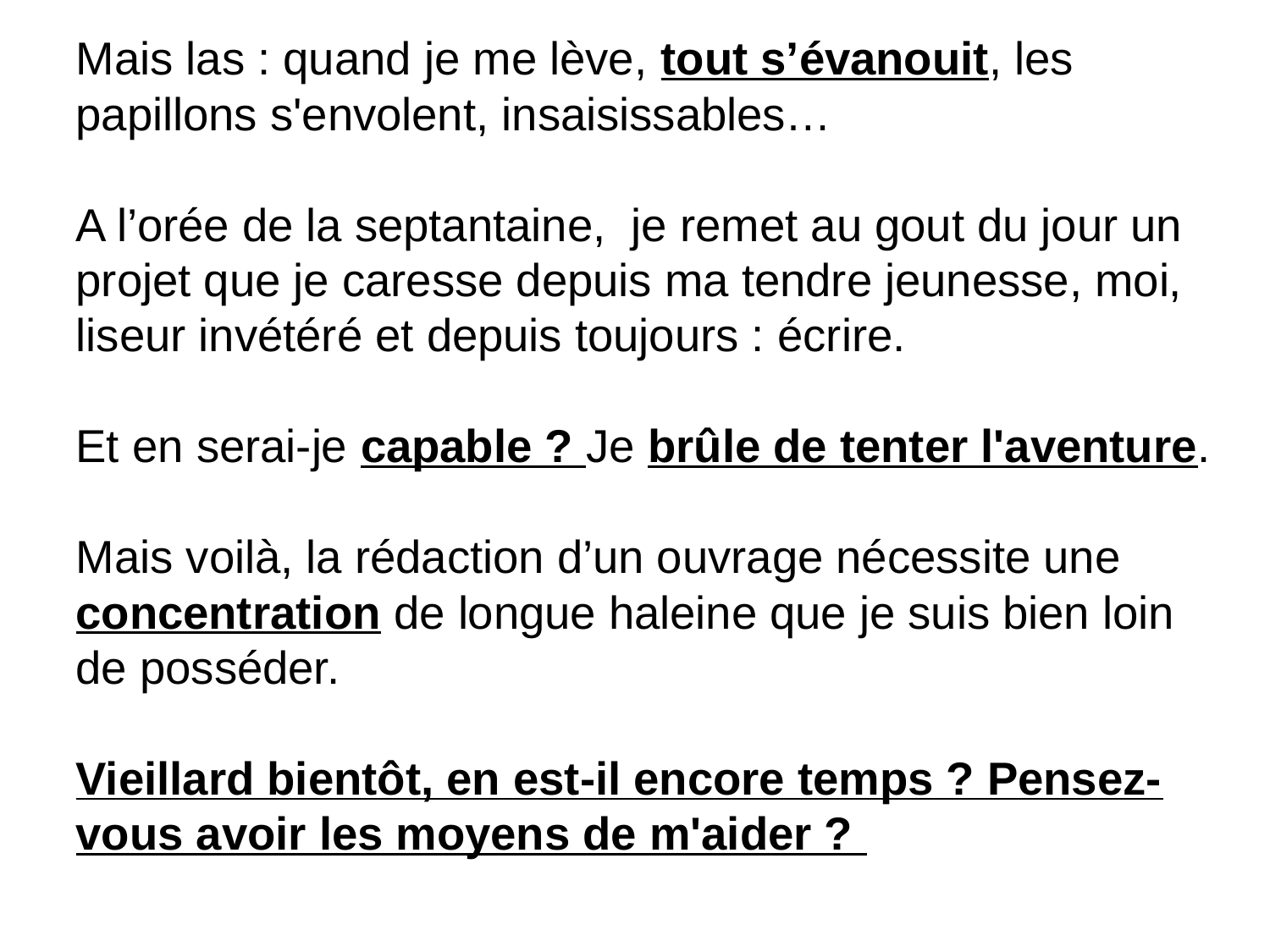

Mais las : quand je me lève, tout s’évanouit, les papillons s'envolent, insaisissables…

A l’orée de la septantaine,  je remet au gout du jour un projet que je caresse depuis ma tendre jeunesse, moi, liseur invétéré et depuis toujours : écrire.

Et en serai-je capable ? Je brûle de tenter l'aventure.

Mais voilà, la rédaction d’un ouvrage nécessite une concentration de longue haleine que je suis bien loin de posséder.

Vieillard bientôt, en est-il encore temps ? Pensez-vous avoir les moyens de m'aider ?